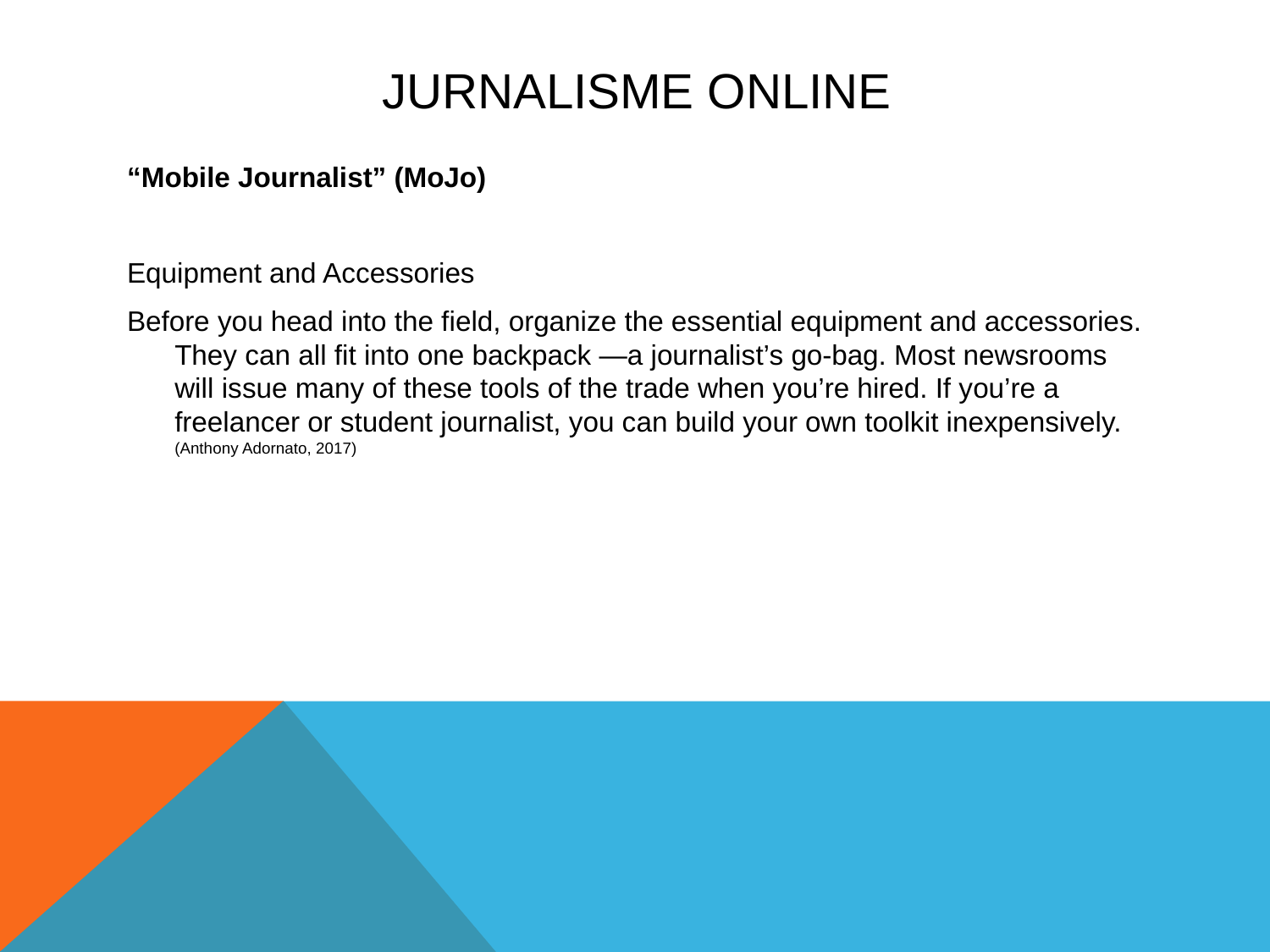

# Jurnalisme online
“Mobile Journalist” (MoJo)

Equipment and Accessories
Before you head into the field, organize the essential equipment and accessories. They can all fit into one backpack —a journalist’s go-bag. Most newsrooms will issue many of these tools of the trade when you’re hired. If you’re a freelancer or student journalist, you can build your own toolkit inexpensively. (Anthony Adornato, 2017)